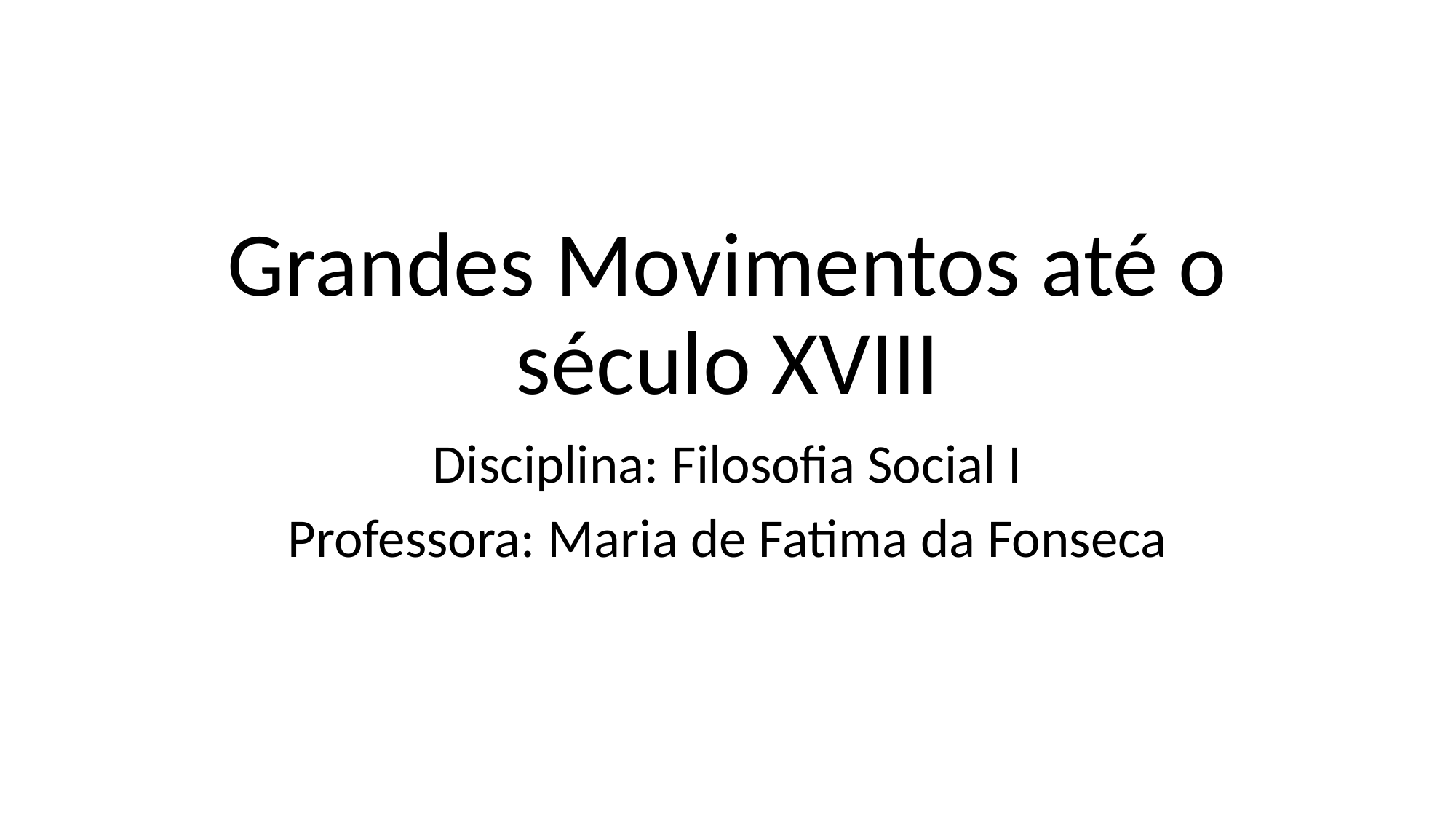

# Grandes Movimentos até o século XVIII
Disciplina: Filosofia Social I
Professora: Maria de Fatima da Fonseca